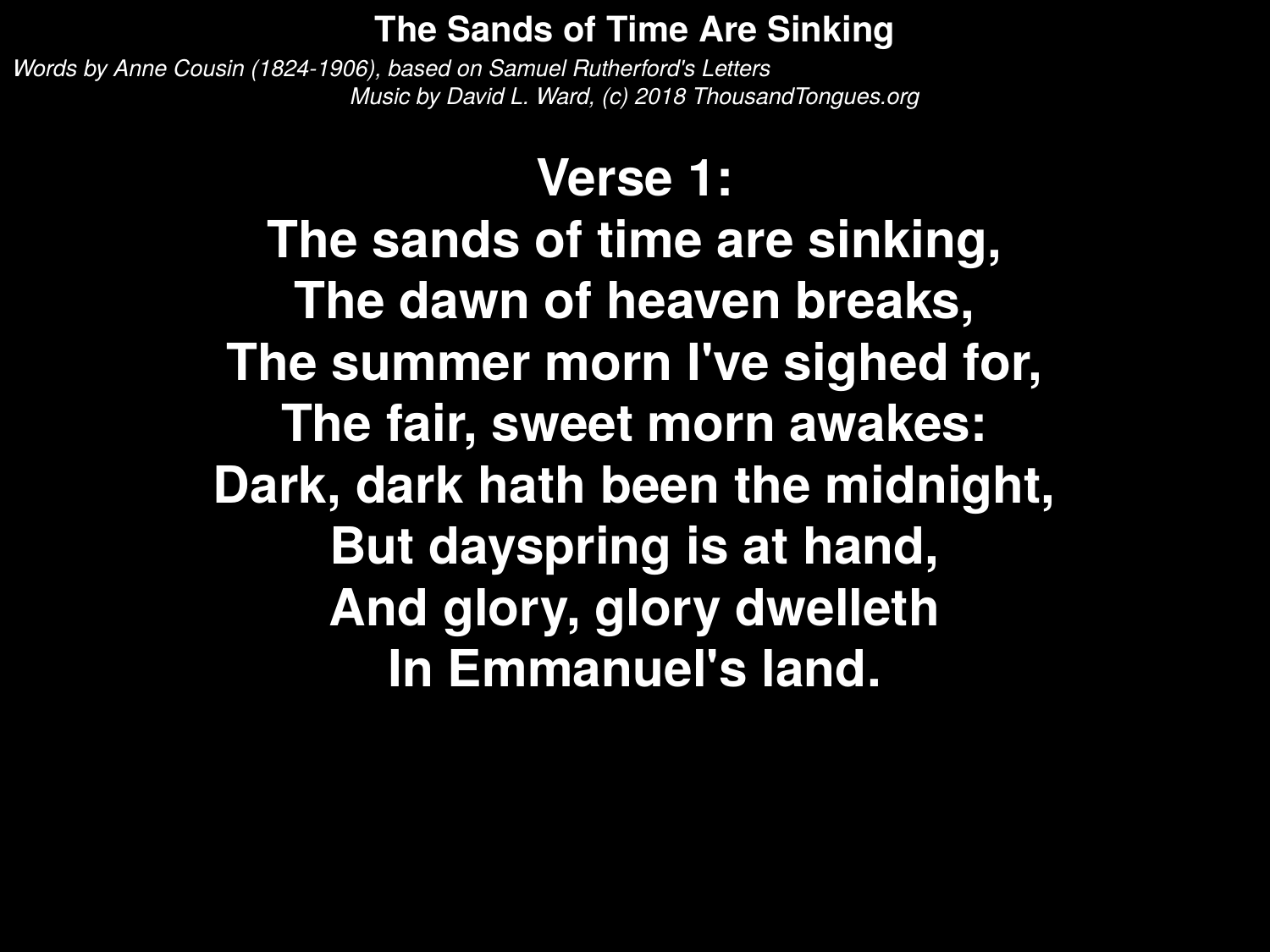

The Sands of Time Are Sinking
Words by Anne Cousin (1824-1906), based on Samuel Rutherford's Letters
Music by David L. Ward, (c) 2018 ThousandTongues.org
Verse 1:
The sands of time are sinking,
The dawn of heaven breaks,
The summer morn I've sighed for,
The fair, sweet morn awakes:
Dark, dark hath been the midnight,
But dayspring is at hand,
And glory, glory dwelleth
In Emmanuel's land.